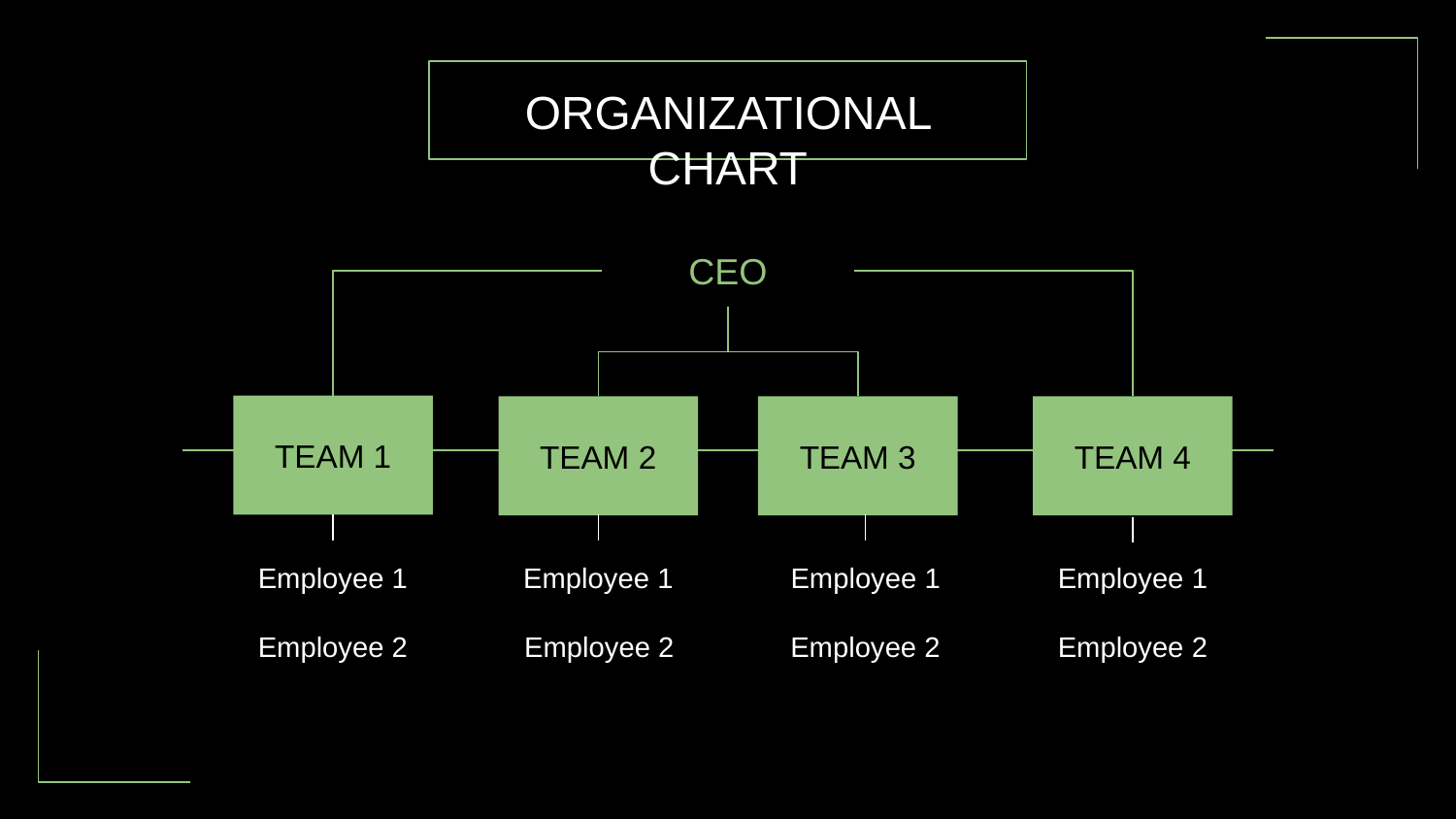

# ORGANIZATIONAL CHART
CEO

TEAM 1
TEAM 2
TEAM 3
TEAM 4
Employee 1
Employee 1
Employee 1
Employee 1
Employee 2
Employee 2
Employee 2
Employee 2